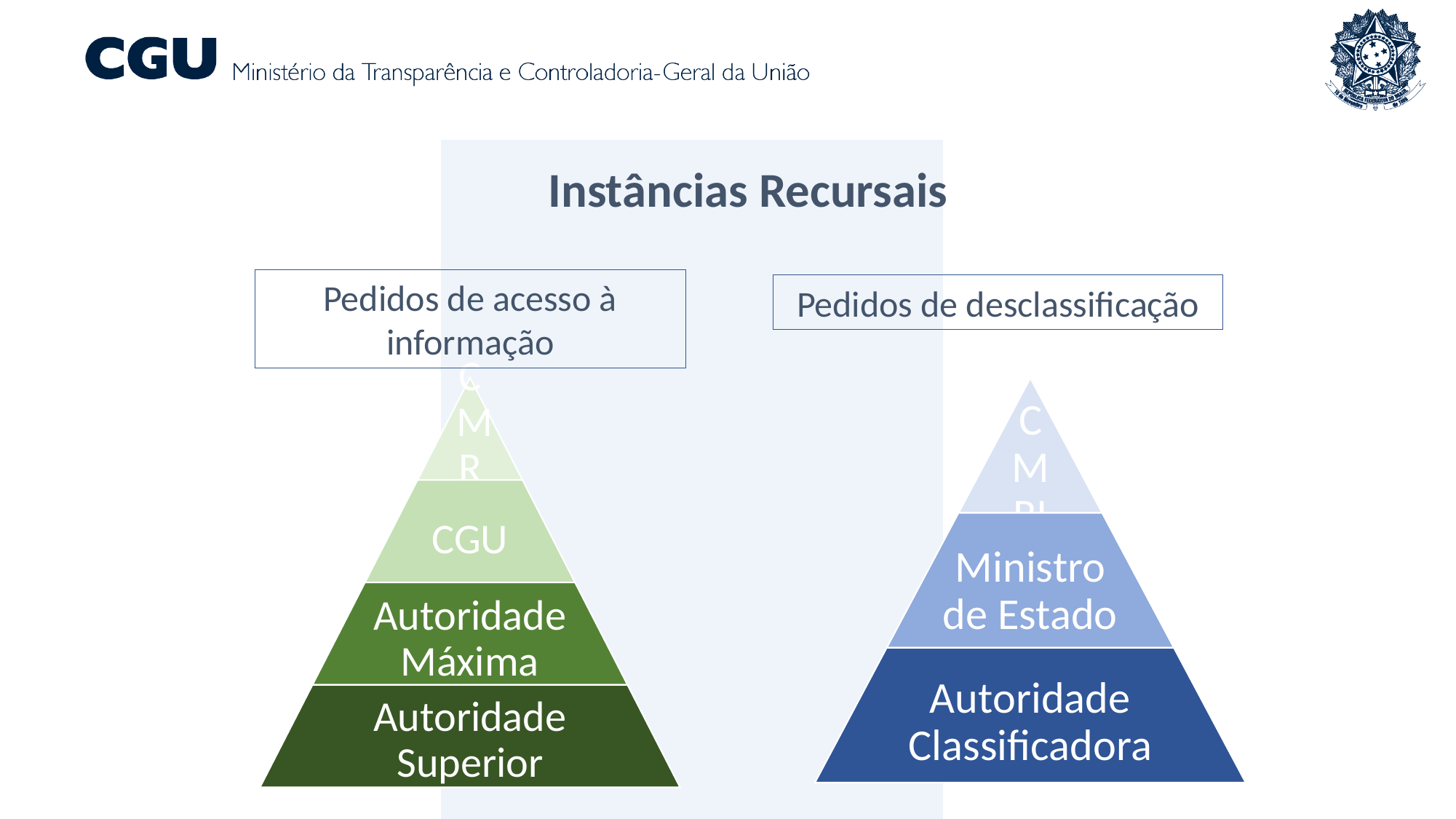

Instâncias Recursais
Pedidos de acesso à informação
Pedidos de desclassificação
CMRI
CGU
Autoridade Máxima
Autoridade Superior
CMRI
Ministro de Estado
Autoridade Classificadora